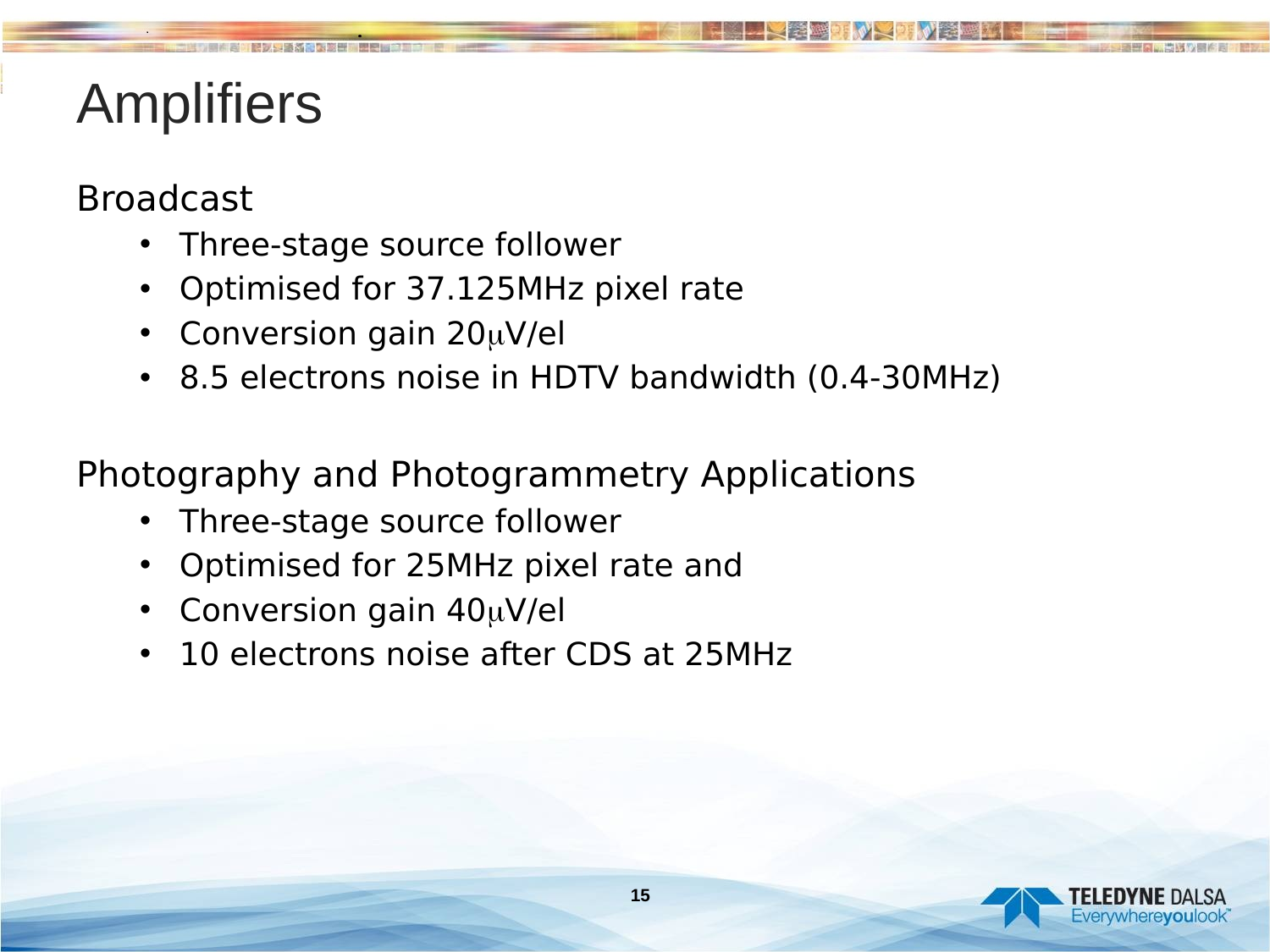

# Amplifiers
Broadcast
Three-stage source follower
Optimised for 37.125MHz pixel rate
Conversion gain 20μV/el
8.5 electrons noise in HDTV bandwidth (0.4-30MHz)

Photography and Photogrammetry Applications
Three-stage source follower
Optimised for 25MHz pixel rate and
Conversion gain 40μV/el
10 electrons noise after CDS at 25MHz